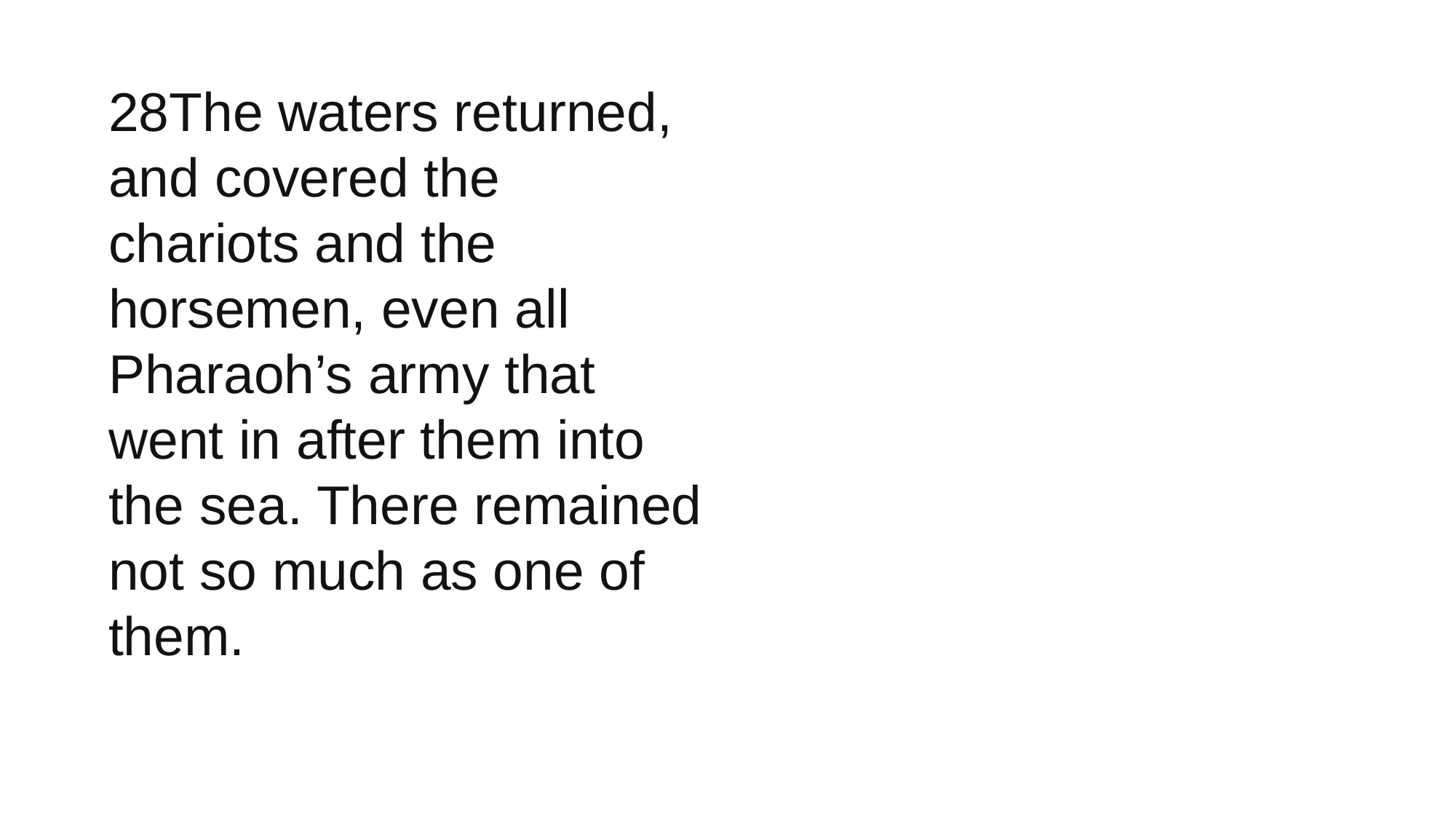

1 Samuel
28The waters returned, and covered the chariots and the horsemen, even all Pharaoh’s army that went in after them into the sea. There remained not so much as one of them.